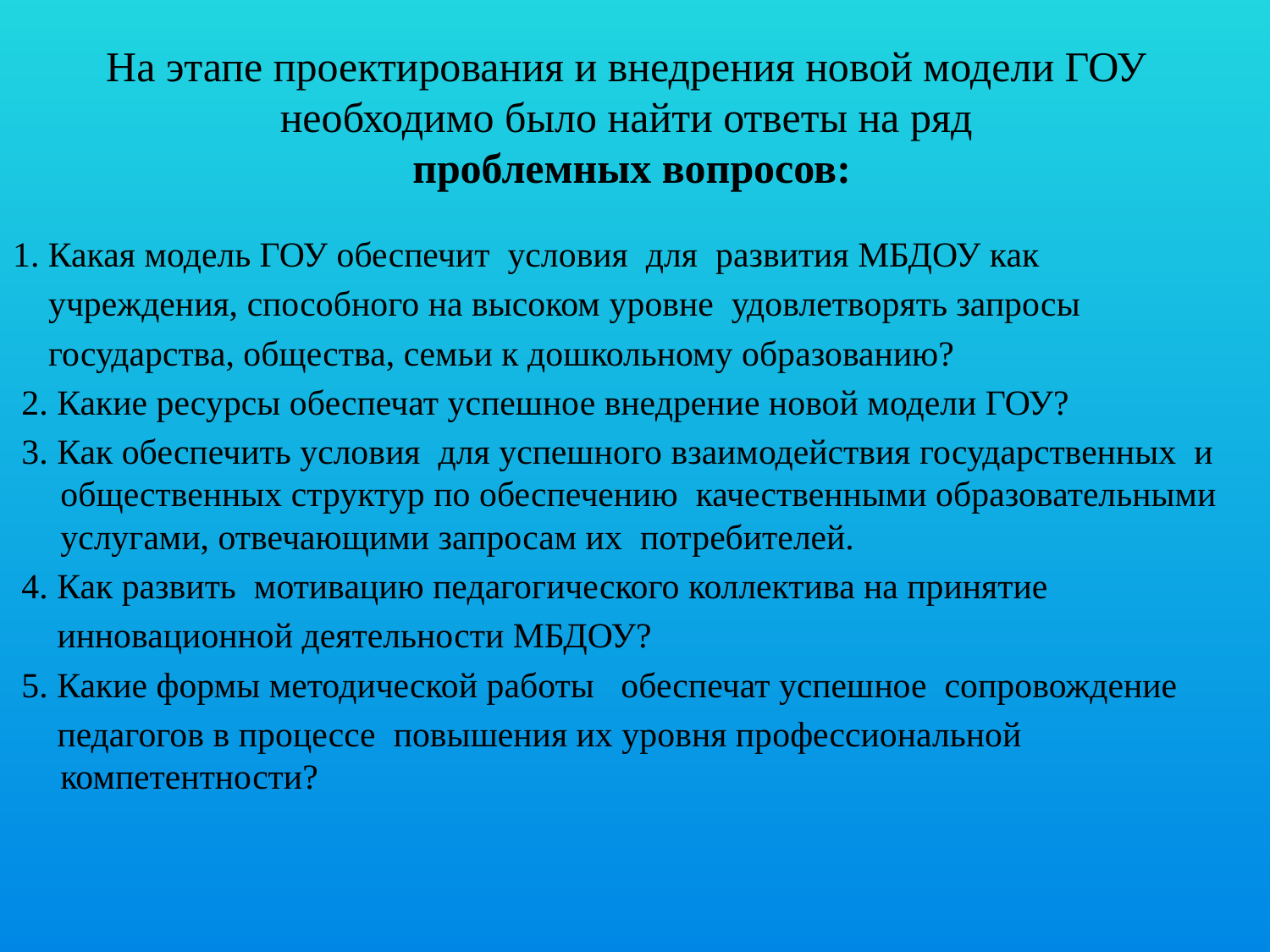

На этапе проектирования и внедрения новой модели ГОУ необходимо было найти ответы на ряд
 проблемных вопросов:

1. Какая модель ГОУ обеспечит  условия  для  развития МБДОУ как
    учреждения, способного на высоком уровне  удовлетворять запросы
    государства, общества, семьи к дошкольному образованию?
 2. Какие ресурсы обеспечат успешное внедрение новой модели ГОУ?
 3. Как обеспечить условия  для успешного взаимодействия государственных  и общественных структур по обеспечению  качественными образовательными услугами, отвечающими запросам их  потребителей.
 4. Как развить  мотивацию педагогического коллектива на принятие
     инновационной деятельности МБДОУ?
 5. Какие формы методической работы   обеспечат успешное  сопровождение
     педагогов в процессе  повышения их уровня профессиональной компетентности?